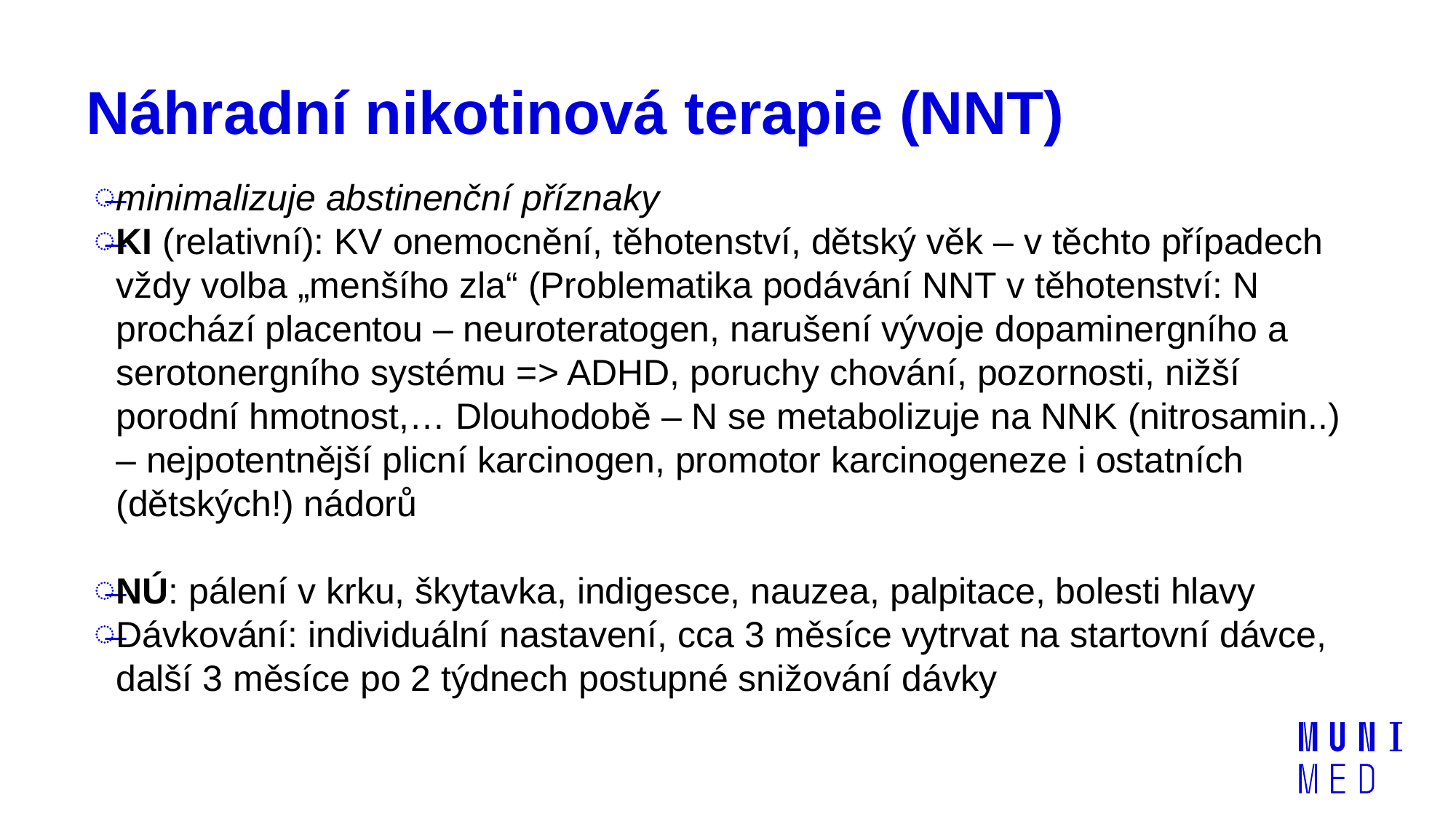

# Náhradní nikotinová terapie (NNT)
minimalizuje abstinenční příznaky
KI (relativní): KV onemocnění, těhotenství, dětský věk – v těchto případech vždy volba „menšího zla“ (Problematika podávání NNT v těhotenství: N prochází placentou – neuroteratogen, narušení vývoje dopaminergního a serotonergního systému => ADHD, poruchy chování, pozornosti, nižší porodní hmotnost,… Dlouhodobě – N se metabolizuje na NNK (nitrosamin..) – nejpotentnější plicní karcinogen, promotor karcinogeneze i ostatních (dětských!) nádorů

NÚ: pálení v krku, škytavka, indigesce, nauzea, palpitace, bolesti hlavy
Dávkování: individuální nastavení, cca 3 měsíce vytrvat na startovní dávce, další 3 měsíce po 2 týdnech postupné snižování dávky